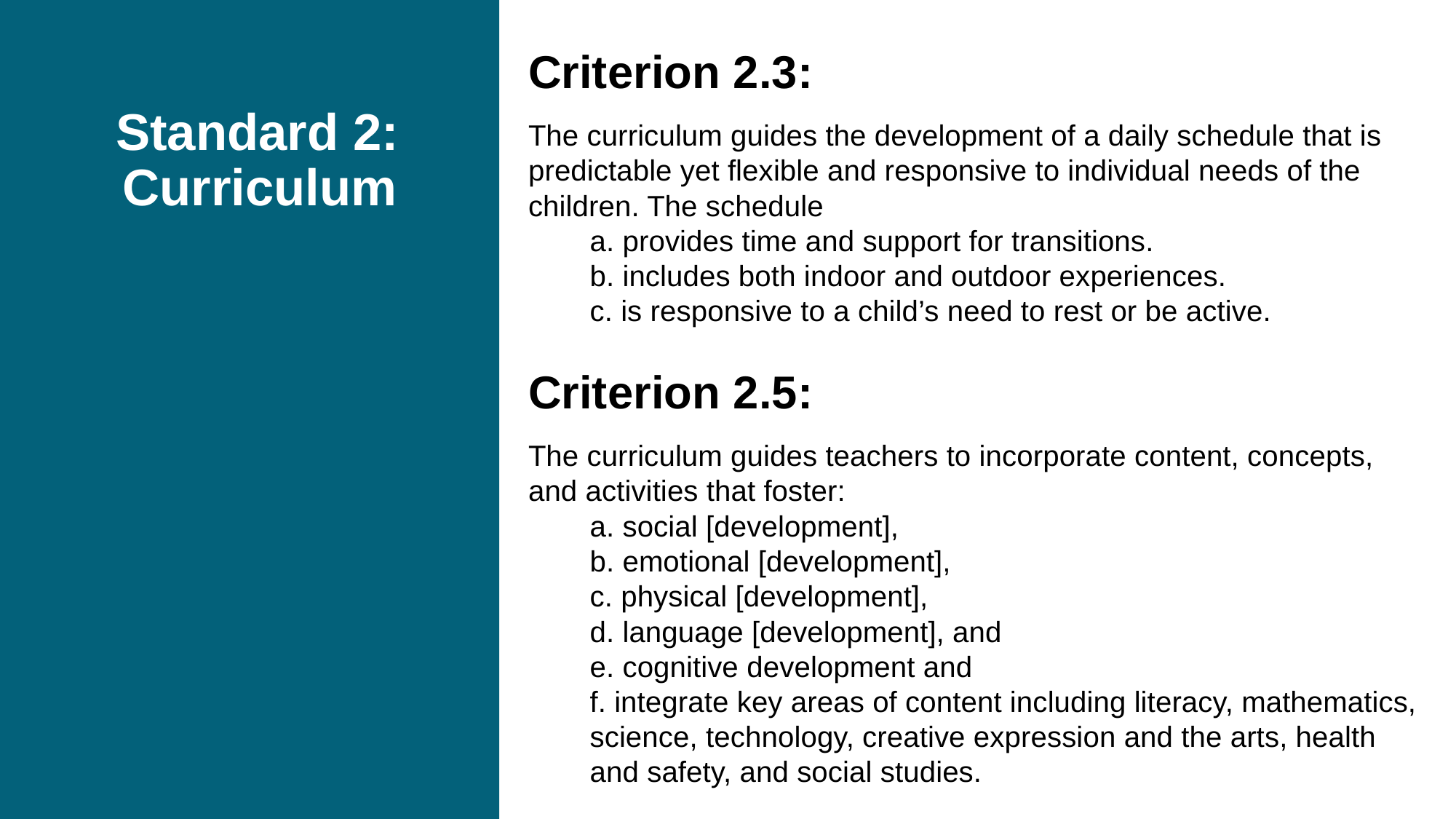

Criterion 2.3:

The curriculum guides the development of a daily schedule that is predictable yet flexible and responsive to individual needs of the children. The schedule
a. provides time and support for transitions.
b. includes both indoor and outdoor experiences.
c. is responsive to a child’s need to rest or be active.

Criterion 2.5:

The curriculum guides teachers to incorporate content, concepts, and activities that foster:
a. social [development],
b. emotional [development],
c. physical [development],
d. language [development], and
e. cognitive development and
f. integrate key areas of content including literacy, mathematics, science, technology, creative expression and the arts, health and safety, and social studies.
# Standard 2: Curriculum